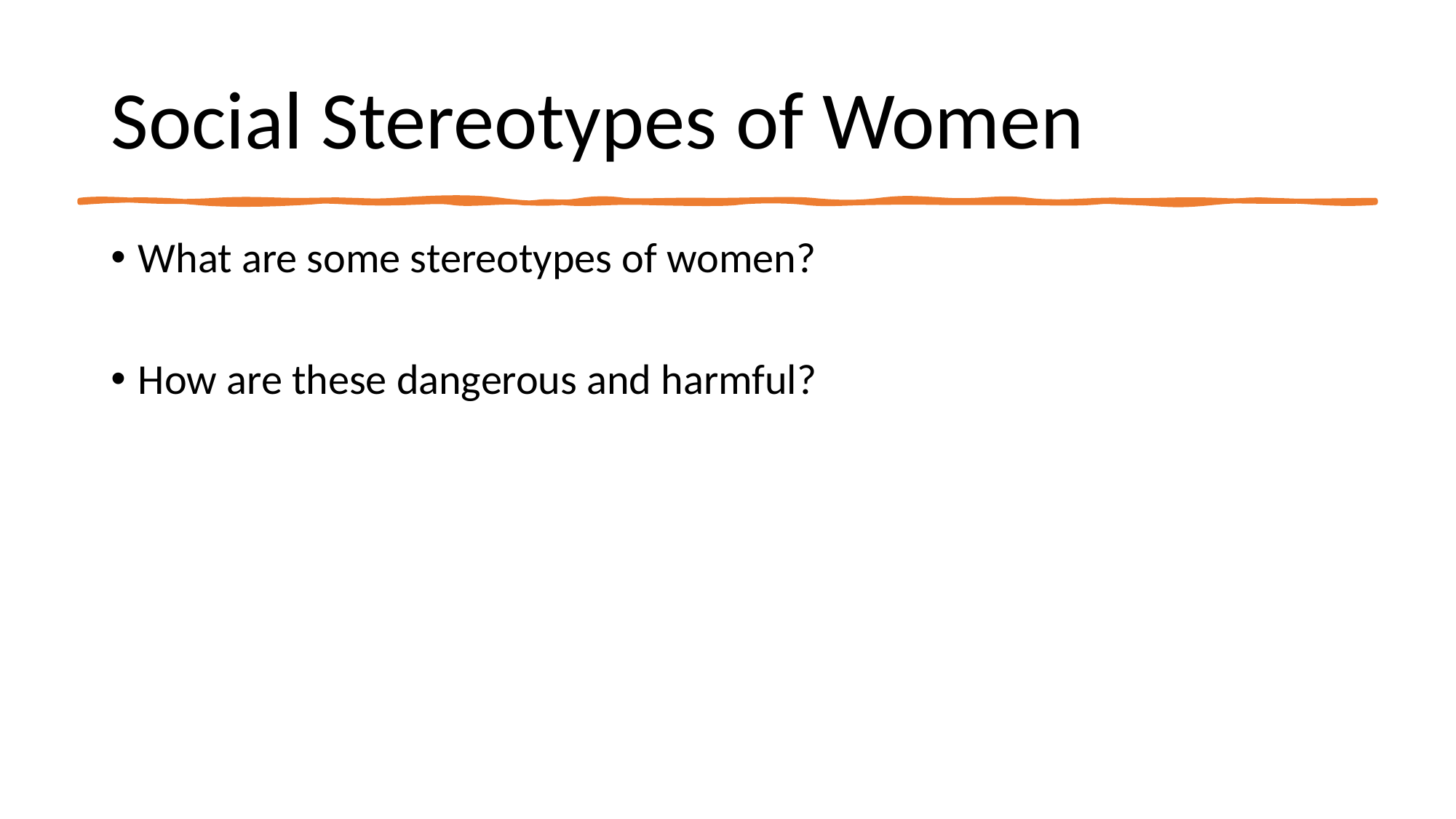

# Social Stereotypes of Women

What are some stereotypes of women?

How are these dangerous and harmful?